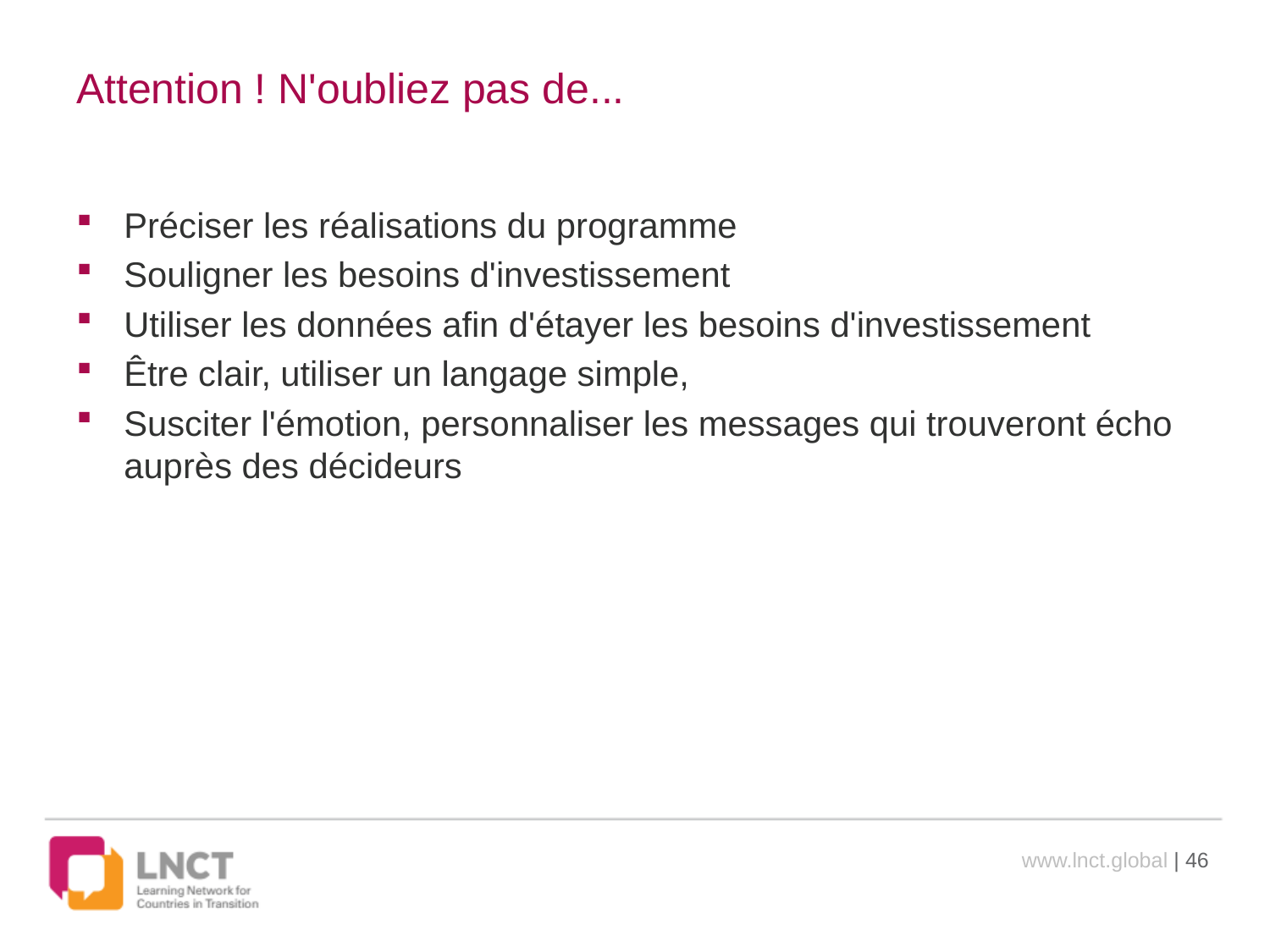

# Attention ! N'oubliez pas de...
Préciser les réalisations du programme
Souligner les besoins d'investissement
Utiliser les données afin d'étayer les besoins d'investissement
Être clair, utiliser un langage simple,
Susciter l'émotion, personnaliser les messages qui trouveront écho auprès des décideurs
www.lnct.global | 46